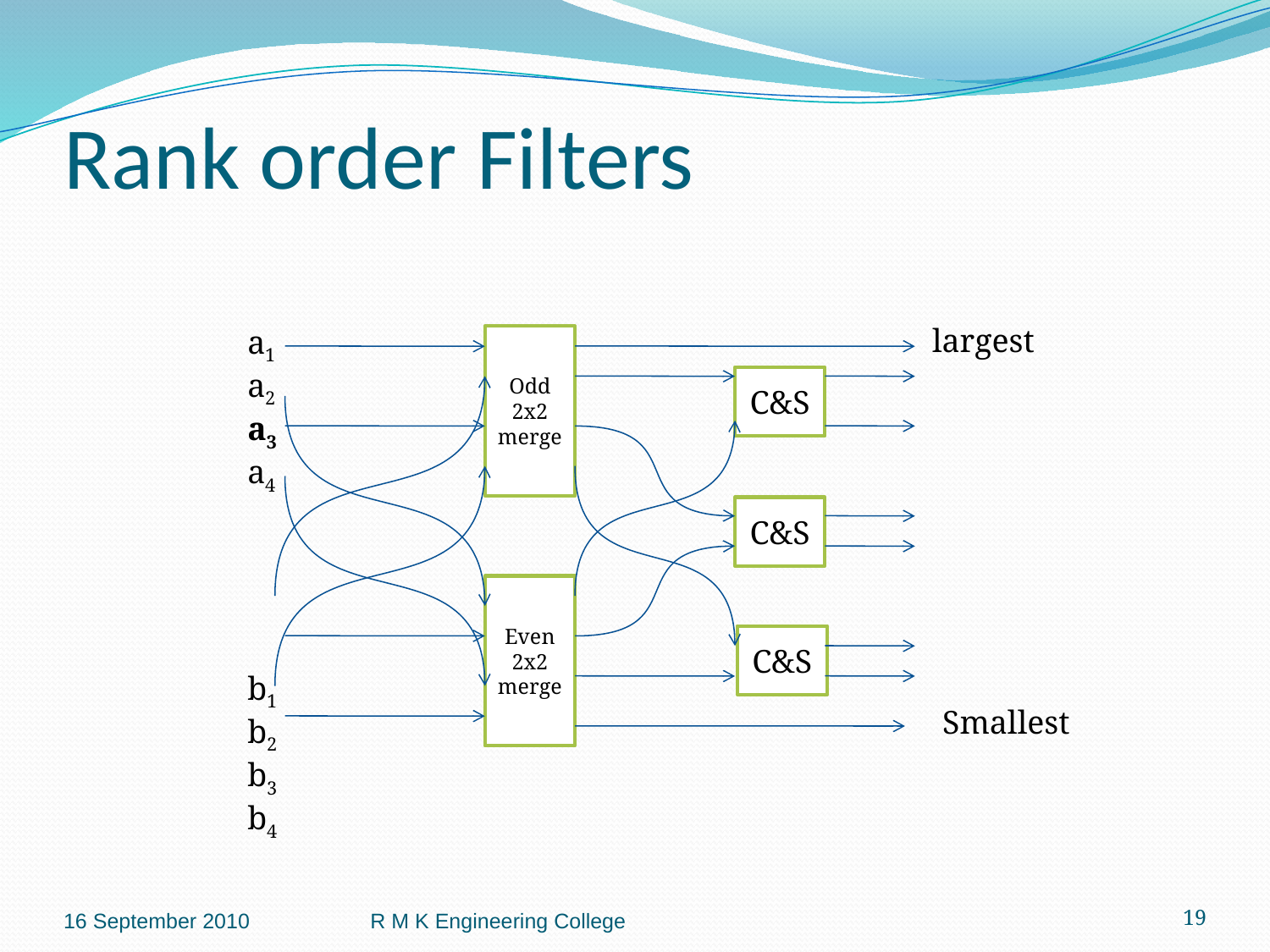

# Rank order Filters
largest
a1
a2
a3
a4

b1
b2
b3
b4

Odd
2x2 merge
C&S
C&S
Even
2x2 merge
C&S
Smallest
16 September 2010
R M K Engineering College
19